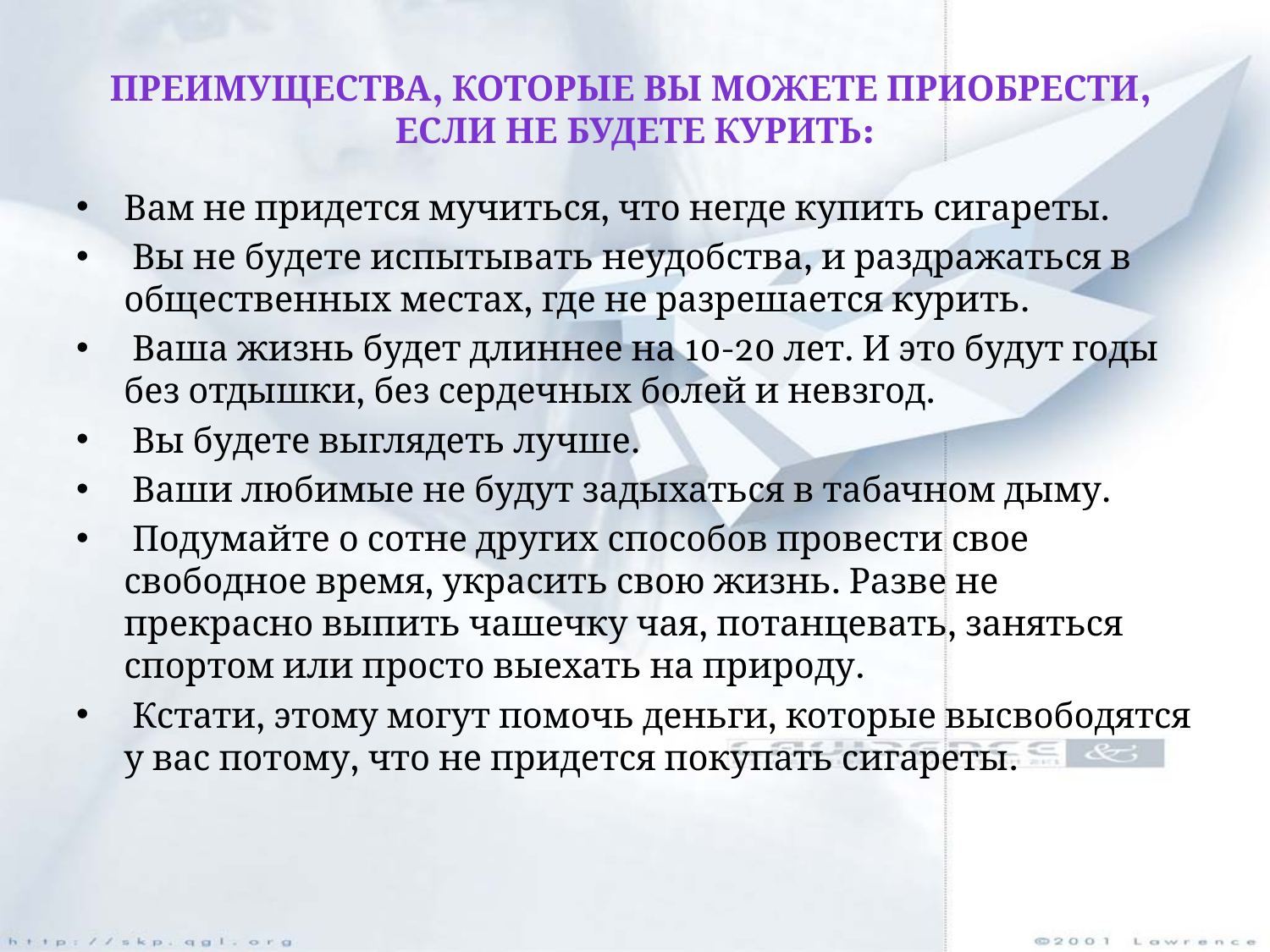

Преимущества, которые вы можете приобрести,
если не будете курить:
Вам не придется мучиться, что негде купить сигареты.
 Вы не будете испытывать неудобства, и раздражаться в общественных местах, где не разрешается курить.
 Ваша жизнь будет длиннее на 10-20 лет. И это будут годы без отдышки, без сердечных болей и невзгод.
 Вы будете выглядеть лучше.
 Ваши любимые не будут задыхаться в табачном дыму.
 Подумайте о сотне других способов провести свое свободное время, украсить свою жизнь. Разве не прекрасно выпить чашечку чая, потанцевать, заняться спортом или просто выехать на природу.
 Кстати, этому могут помочь деньги, которые высвободятся у вас потому, что не придется покупать сигареты.